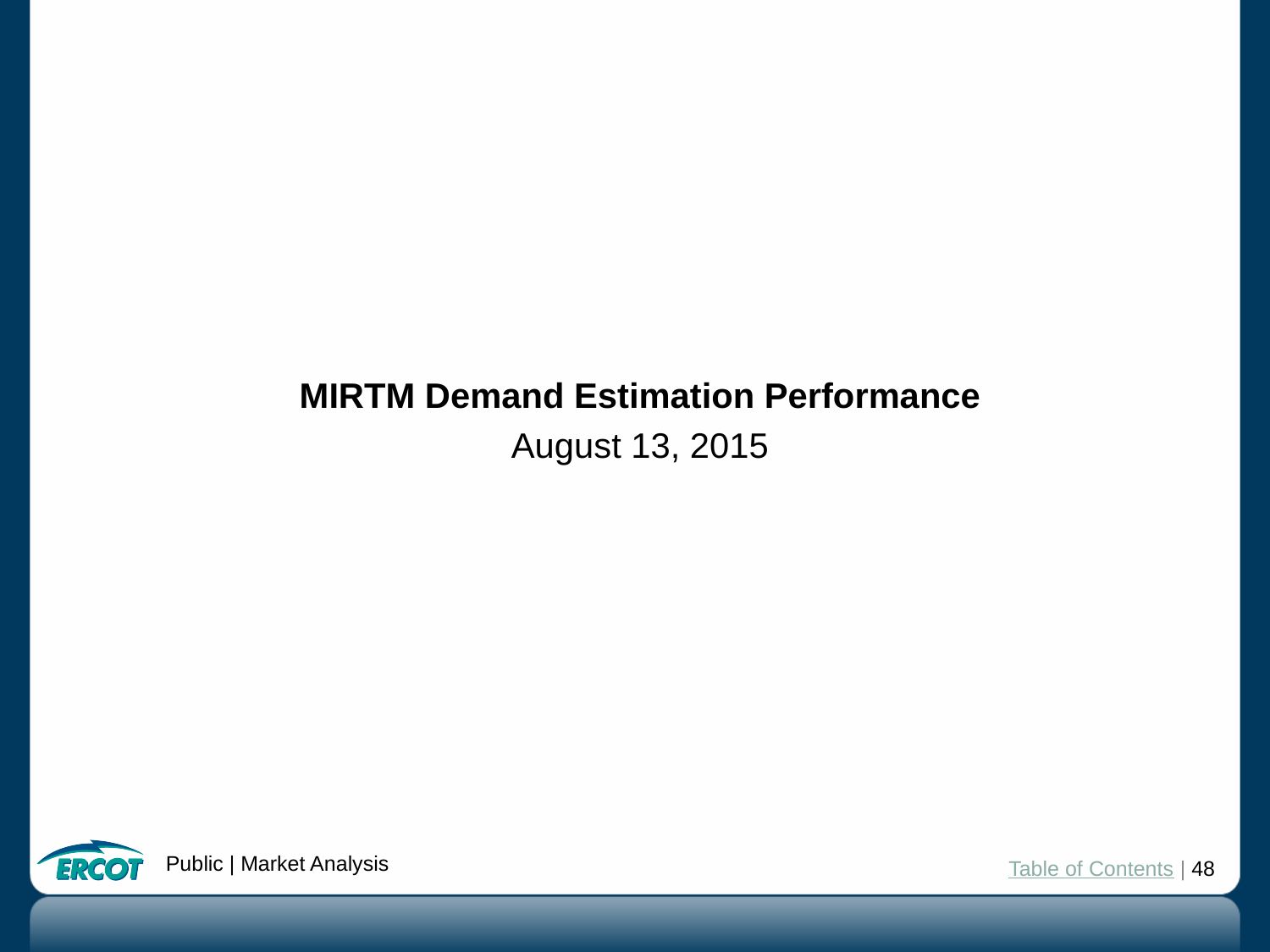

MIRTM Demand Estimation Performance
August 13, 2015